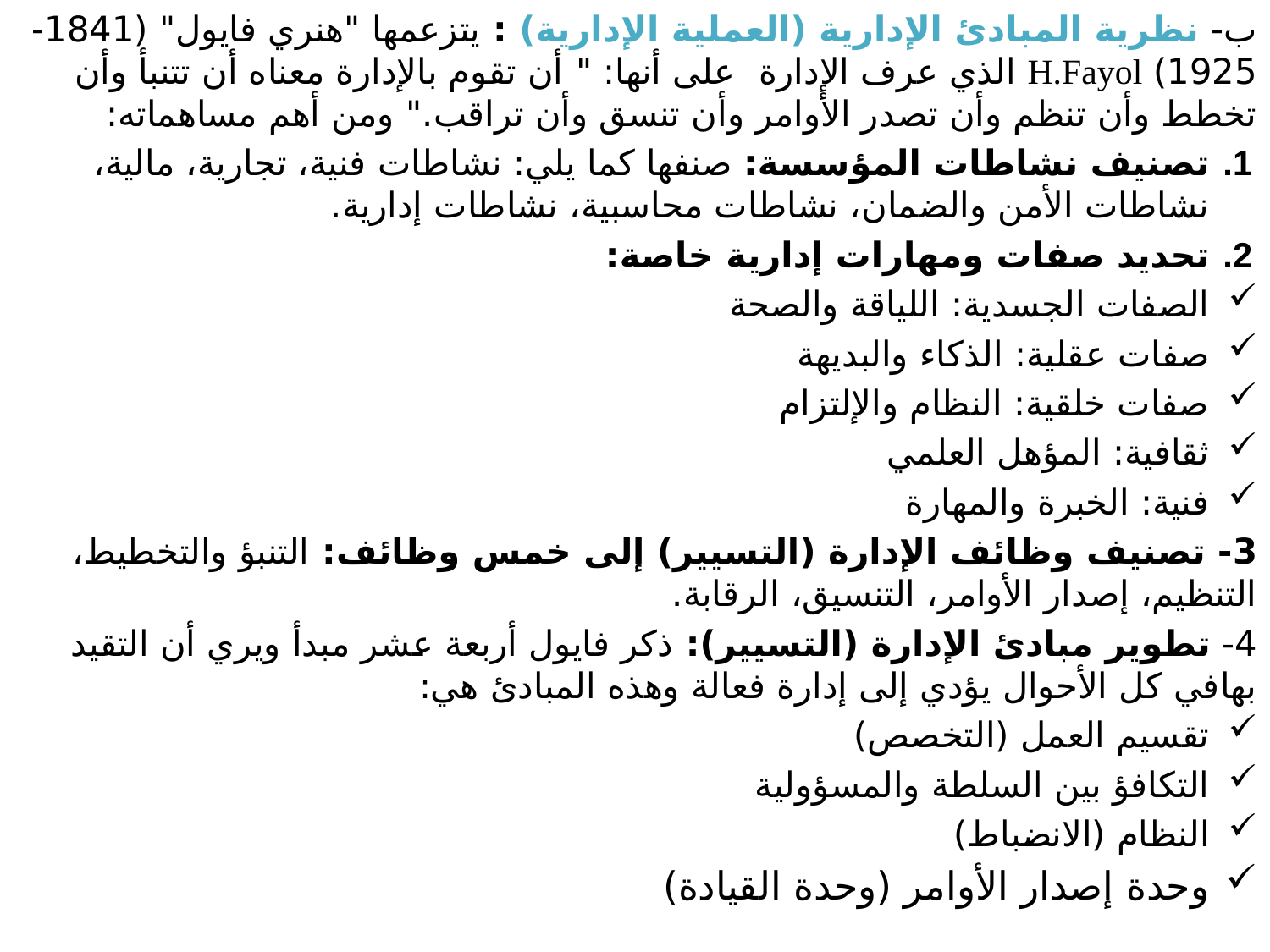

ب- نظرية المبادئ الإدارية (العملية الإدارية) : يتزعمها "هنري فايول" (1841- 1925) H.Fayol الذي عرف الإدارة  على أنها: " أن تقوم بالإدارة معناه أن تتنبأ وأن تخطط وأن تنظم وأن تصدر الأوامر وأن تنسق وأن تراقب." ومن أهم مساهماته:
تصنيف نشاطات المؤسسة: صنفها كما يلي: نشاطات فنية، تجارية، مالية، نشاطات الأمن والضمان، نشاطات محاسبية، نشاطات إدارية.
تحديد صفات ومهارات إدارية خاصة:
الصفات الجسدية: اللياقة والصحة
صفات عقلية: الذكاء والبديهة
صفات خلقية: النظام والإلتزام
ثقافية: المؤهل العلمي
فنية: الخبرة والمهارة
3- تصنيف وظائف الإدارة (التسيير) إلى خمس وظائف: التنبؤ والتخطيط، التنظيم، إصدار الأوامر، التنسيق، الرقابة.
4- تطوير مبادئ الإدارة (التسيير): ذكر فايول أربعة عشر مبدأ ويري أن التقيد بهافي كل الأحوال يؤدي إلى إدارة فعالة وهذه المبادئ هي:
تقسيم العمل (التخصص)
التكافؤ بين السلطة والمسؤولية
النظام (الانضباط)
وحدة إصدار الأوامر (وحدة القيادة)